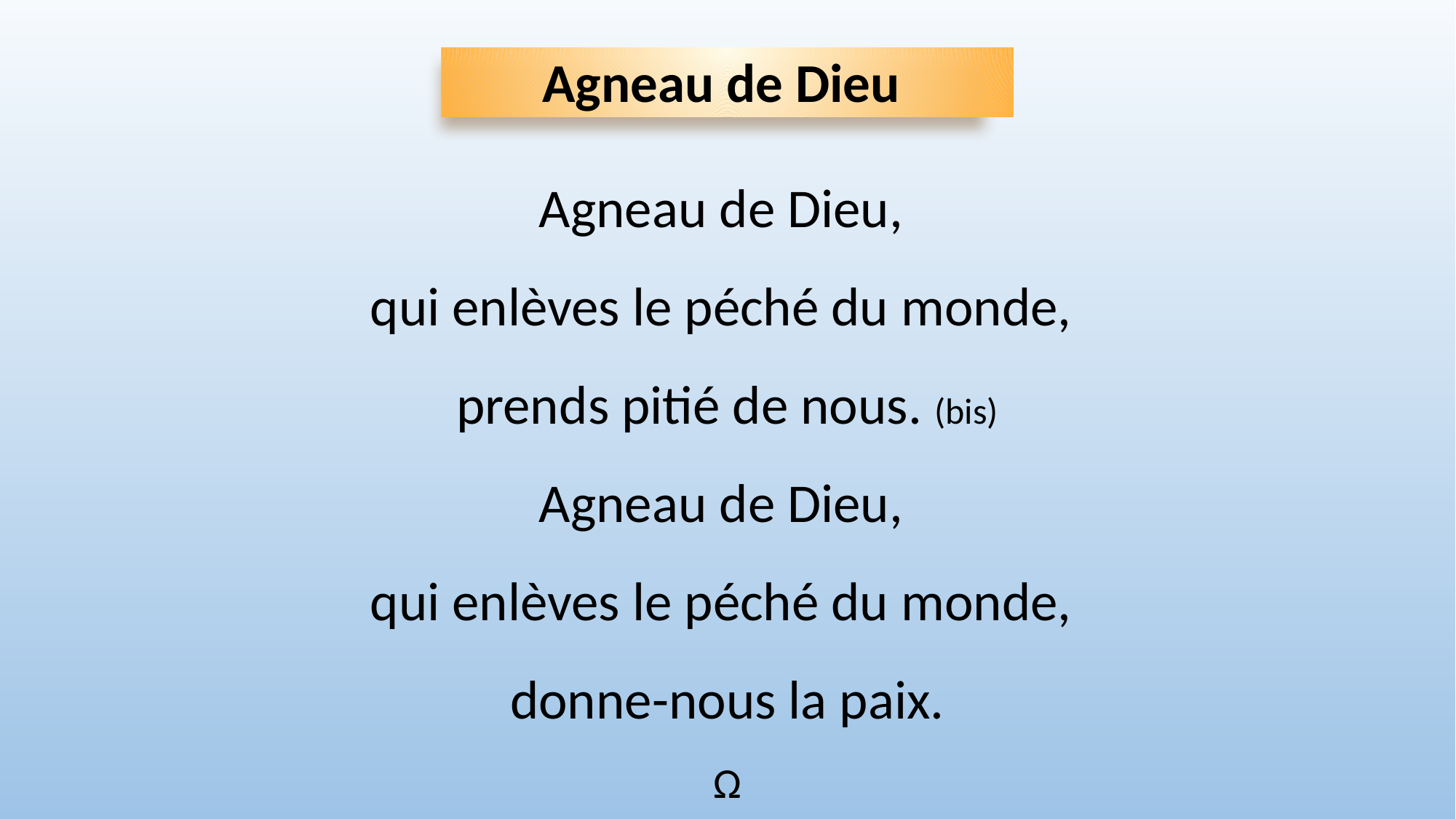

Agneau de Dieu
Agneau de Dieu,
qui enlèves le péché du monde,
prends pitié de nous. (bis)
Agneau de Dieu,
qui enlèves le péché du monde,
donne-nous la paix.
Ω